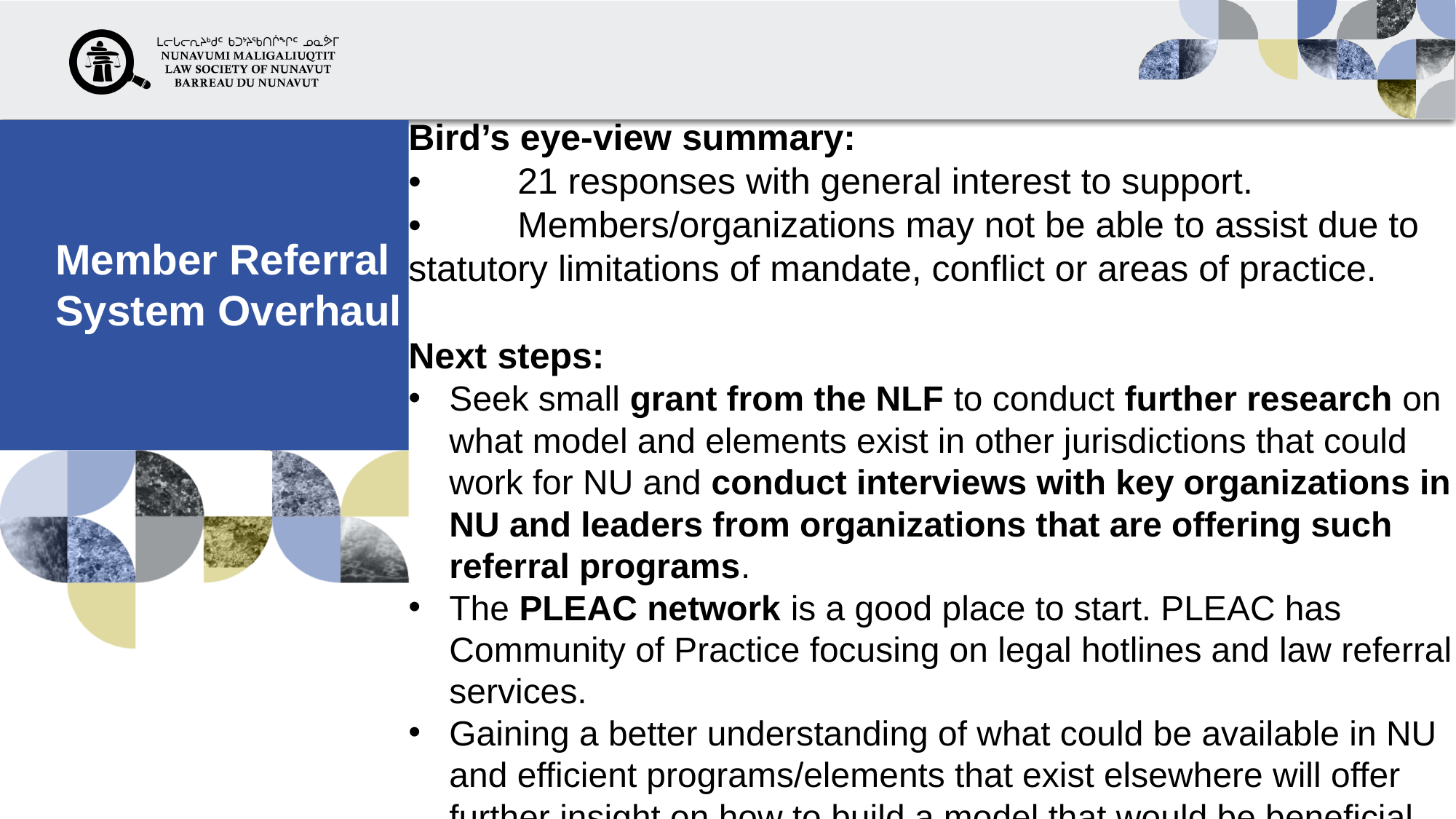

Bird’s eye-view summary:
•	21 responses with general interest to support.
•	Members/organizations may not be able to assist due to statutory limitations of mandate, conflict or areas of practice.

Next steps:
Seek small grant from the NLF to conduct further research on what model and elements exist in other jurisdictions that could work for NU and conduct interviews with key organizations in NU and leaders from organizations that are offering such referral programs.
The PLEAC network is a good place to start. PLEAC has Community of Practice focusing on legal hotlines and law referral services.
Gaining a better understanding of what could be available in NU and efficient programs/elements that exist elsewhere will offer further insight on how to build a model that would be beneficial for Nunavummiut.
Member Referral System Overhaul